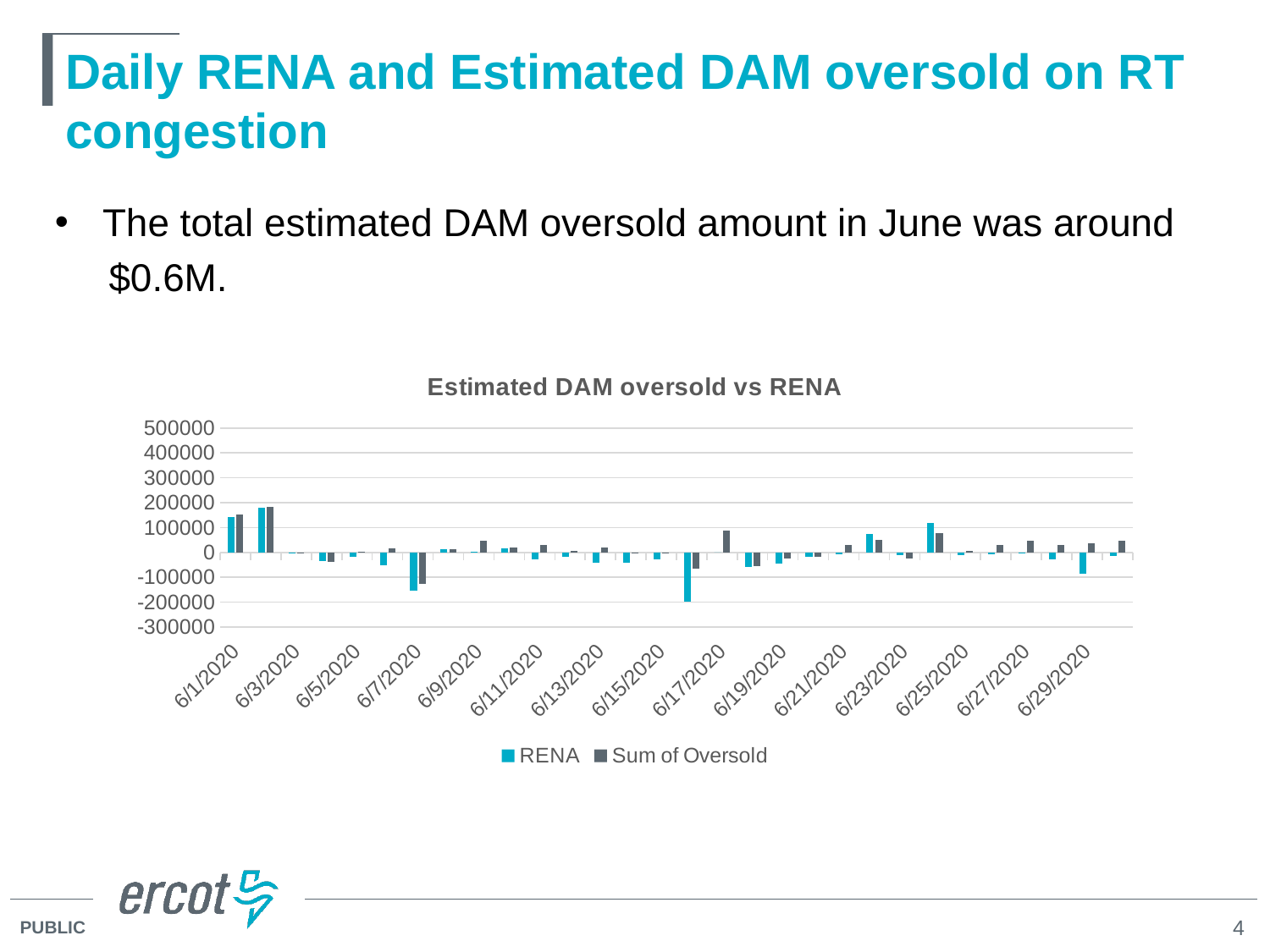

# Daily RENA and Estimated DAM oversold on RT congestion
The total estimated DAM oversold amount in June was around
     $0.6M.

### Chart: Estimated DAM oversold vs RENA

| Category | RENA | Sum of Oversold |
|---|---|---|
| 43983 | 141907.7 | 150955.005784254 |
| 43984 | 178548.93 | 183521.1232650482 |
| 43985 | 495.56 | -1308.2425355227 |
| 43986 | -36525.82 | -38208.654849119695 |
| 43987 | -16933.25 | 2714.6098438000004 |
| 43988 | -52506.94 | 16311.327875437524 |
| 43989 | -153079.67 | -126545.1322879 |
| 43990 | 12363.84 | 14453.1566366507 |
| 43991 | 2246.28 | 46234.59224879489 |
| 43992 | 15262.23 | 19519.0604312035 |
| 43993 | -28389.54 | 30450.774220575102 |
| 43994 | -18357.41 | 7145.98317607 |
| 43995 | -40645.88 | 18755.5399302511 |
| 43996 | -43376.19 | -1988.9282475699993 |
| 43997 | -27006.0 | -5603.847104083001 |
| 43998 | -196870.82 | -63746.9849288983 |
| 43999 | 24.31 | 87248.094654742 |
| 44000 | -60211.06 | -56737.302782834005 |
| 44001 | -46309.33 | -24070.370611455994 |
| 44002 | -17113.0 | -17392.792899375992 |
| 44003 | -6192.01 | 30183.018546608808 |
| 44004 | 75467.34 | 51996.7477215261 |
| 44005 | -11083.06 | -23434.223966686997 |
| 44006 | 118533.35 | 78057.4901942927 |
| 44007 | -11396.34 | 6340.353655394 |
| 44008 | -6192.85 | 29599.910799517 |
| 44009 | -4778.23 | 47010.08036838189 |
| 44010 | -28280.01 | 28662.8306685525 |
| 44011 | -87480.82 | 35520.794433364 |
| 44012 | -12668.19 | 48054.63835535098 |